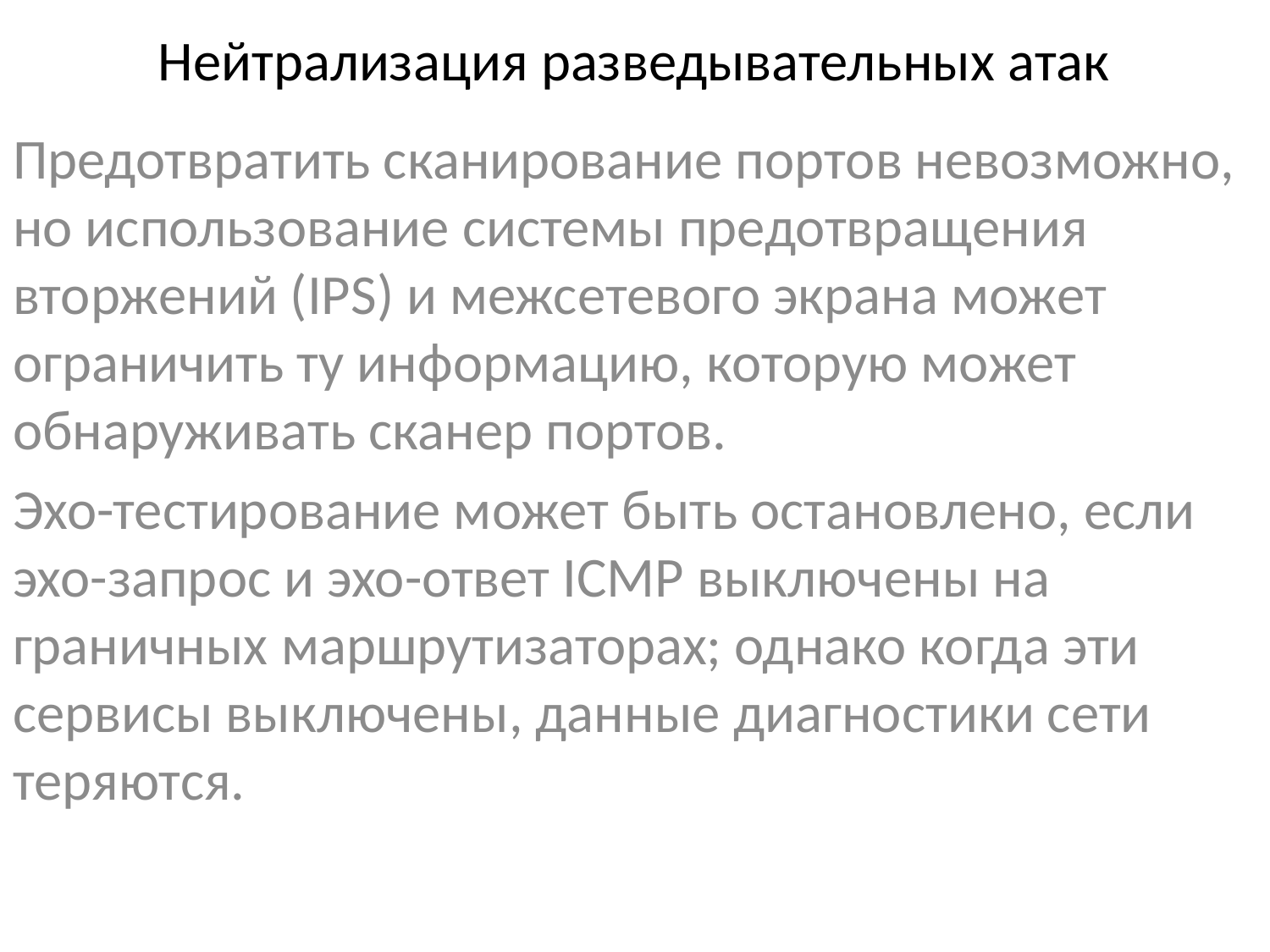

# Нейтрализация разведывательных атак
Предотвратить сканирование портов невозможно, но использование системы предотвращения вторжений (IPS) и межсетевого экрана может ограничить ту информацию, которую может обнаруживать сканер портов.
Эхо-тестирование может быть остановлено, если эхо-запрос и эхо-ответ ICMP выключены на граничных маршрутизаторах; однако когда эти сервисы выключены, данные диагностики сети теряются.